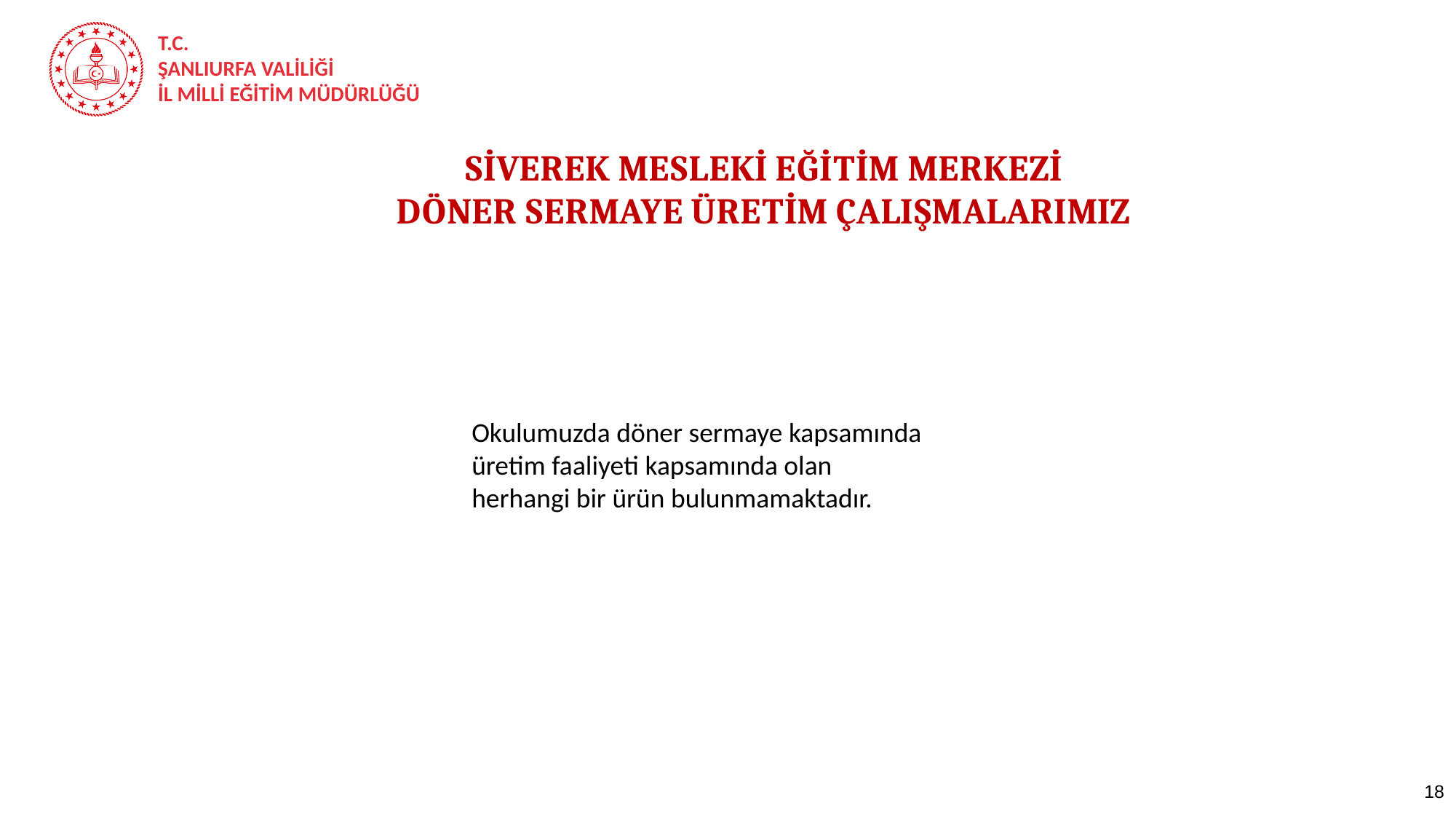

SİVEREK MESLEKİ EĞİTİM MERKEZİ
DÖNER SERMAYE ÜRETİM ÇALIŞMALARIMIZ
Okulumuzda döner sermaye kapsamında üretim faaliyeti kapsamında olan herhangi bir ürün bulunmamaktadır.